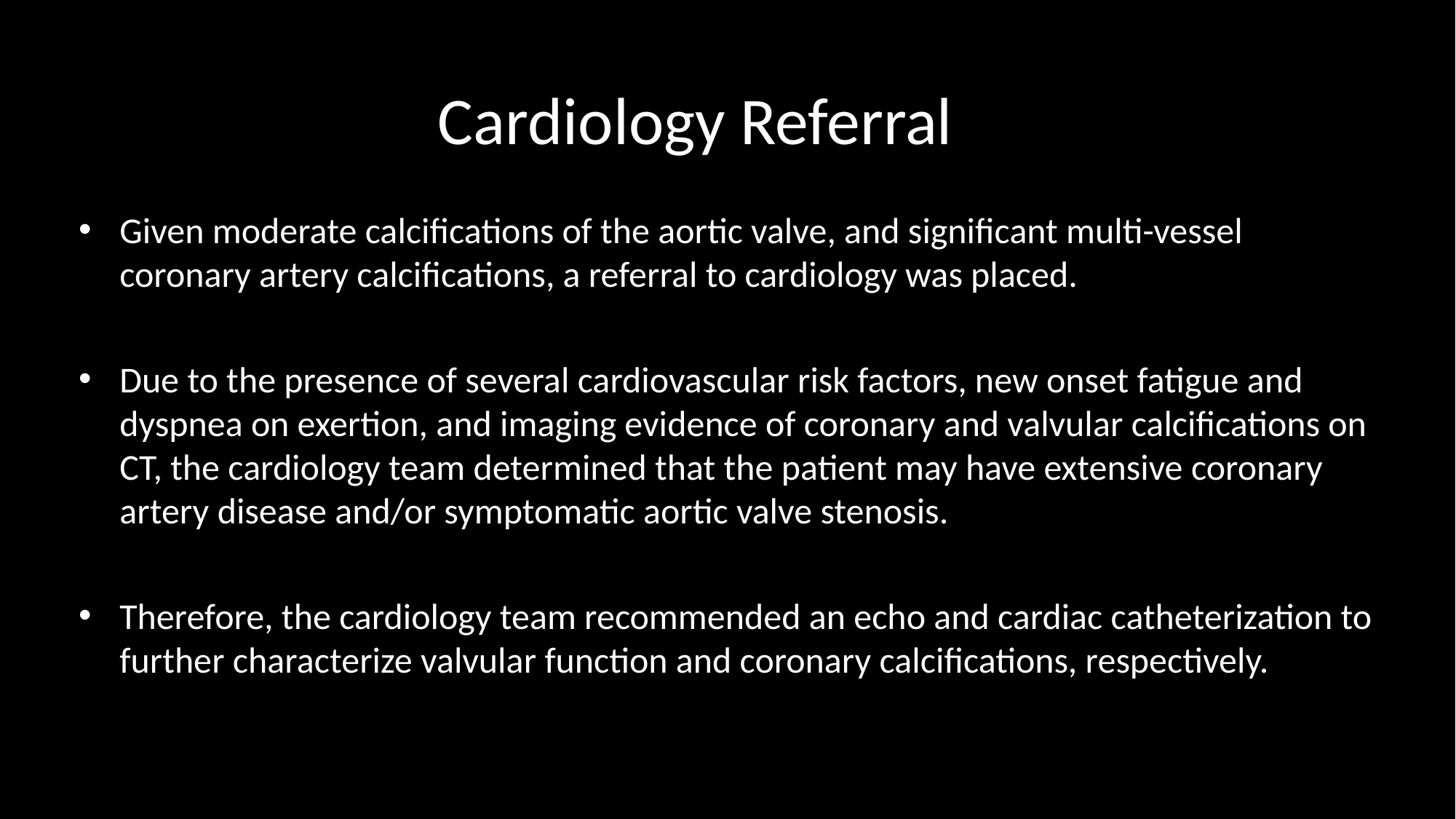

# Cardiology Referral
Given moderate calcifications of the aortic valve, and significant multi-vessel coronary artery calcifications, a referral to cardiology was placed.

Due to the presence of several cardiovascular risk factors, new onset fatigue and dyspnea on exertion, and imaging evidence of coronary and valvular calcifications on CT, the cardiology team determined that the patient may have extensive coronary artery disease and/or symptomatic aortic valve stenosis.

Therefore, the cardiology team recommended an echo and cardiac catheterization to further characterize valvular function and coronary calcifications, respectively.